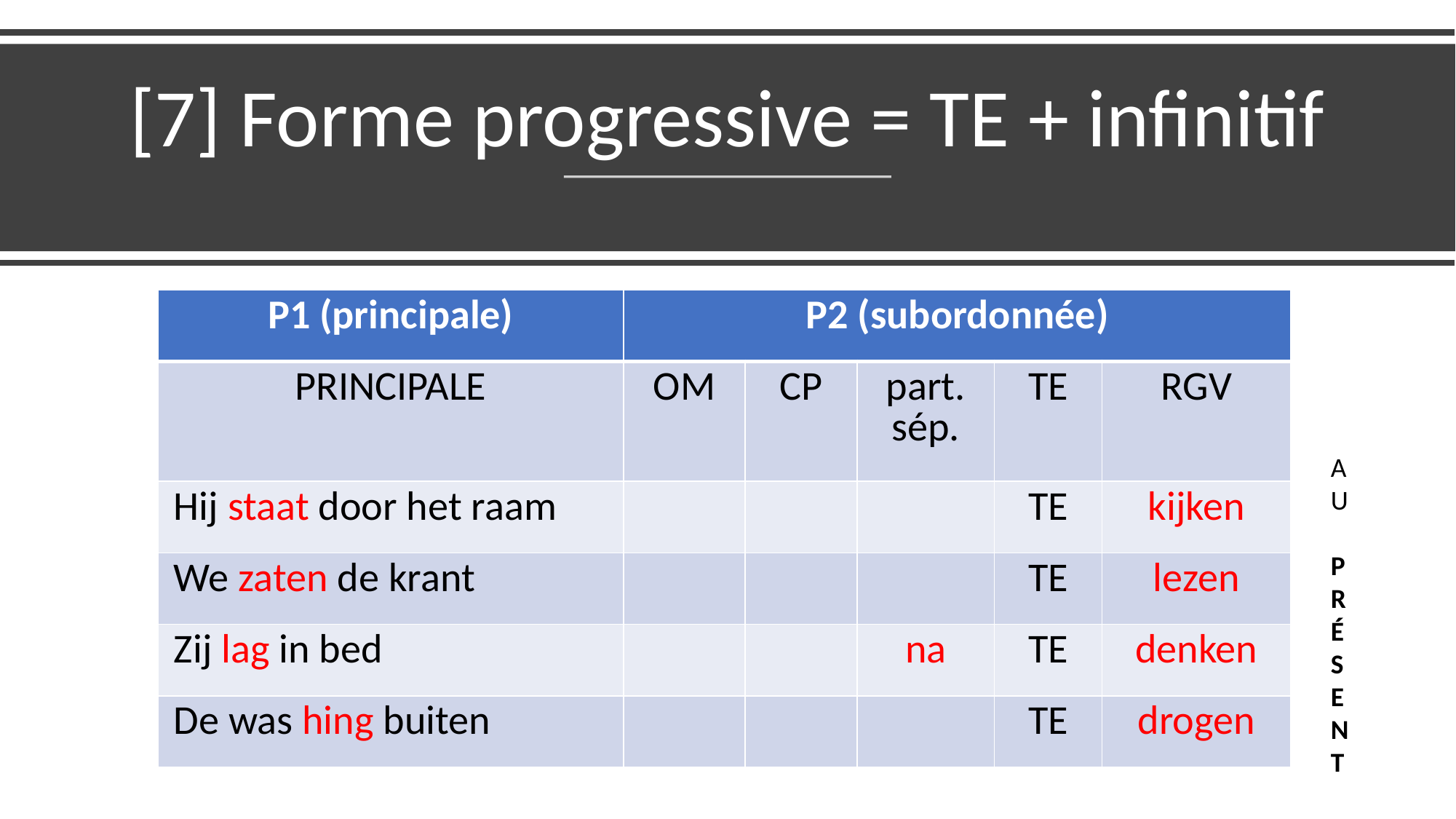

# [7] Forme progressive = TE + infinitif
| P1 (principale) | P2 (subordonnée) |  |  |  |  |
| --- | --- | --- | --- | --- | --- |
| PRINCIPALE | OM | CP | part. sép. | TE | RGV |
| Hij staat door het raam |  |  |  | TE | kijken |
| We zaten de krant |  |  |  | TE | lezen |
| Zij lag in bed |  |  | na | TE | denken |
| De was hing buiten |  |  |  | TE | drogen |
AU

PRÉSENT